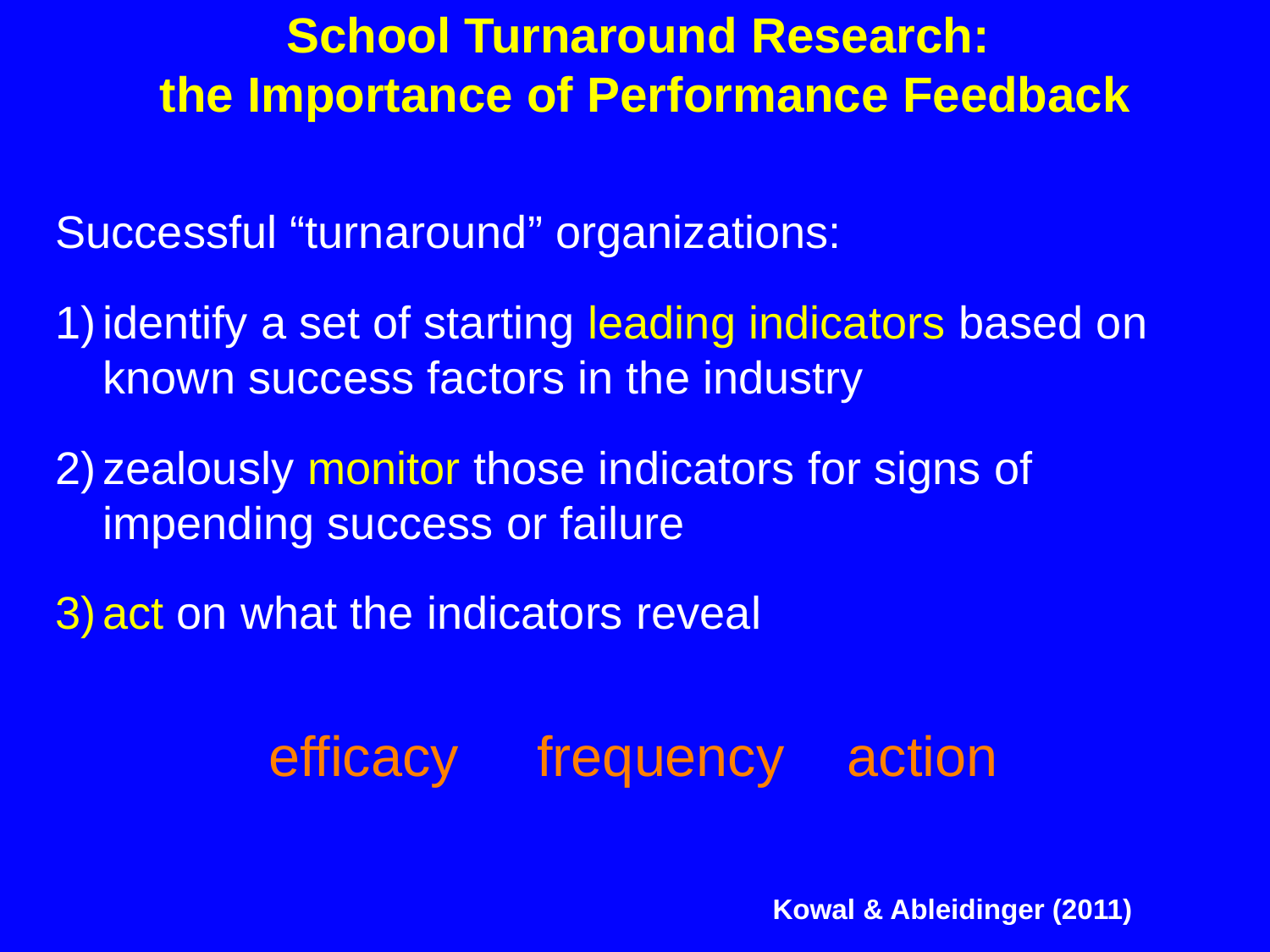

# School Turnaround Research: the Importance of Performance Feedback

Successful “turnaround” organizations:
identify a set of starting leading indicators based on known success factors in the industry
zealously monitor those indicators for signs of impending success or failure
act on what the indicators reveal

efficacy     frequency    action
Kowal & Ableidinger (2011)